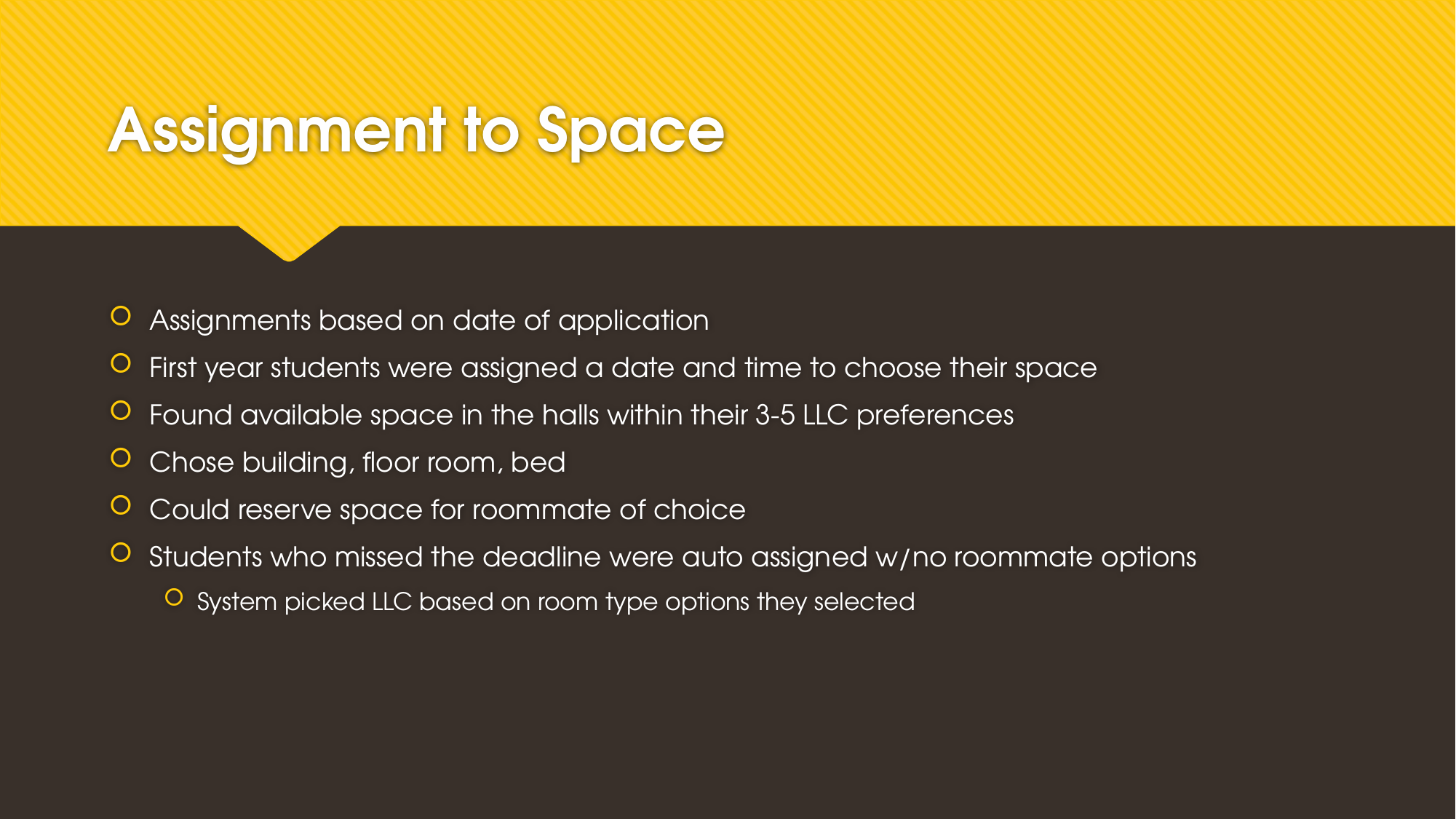

# Assignment to Space
Assignments based on date of application
First year students were assigned a date and time to choose their space
Found available space in the halls within their 3-5 LLC preferences
Chose building, floor room, bed
Could reserve space for roommate of choice
Students who missed the deadline were auto assigned w/no roommate options
System picked LLC based on room type options they selected